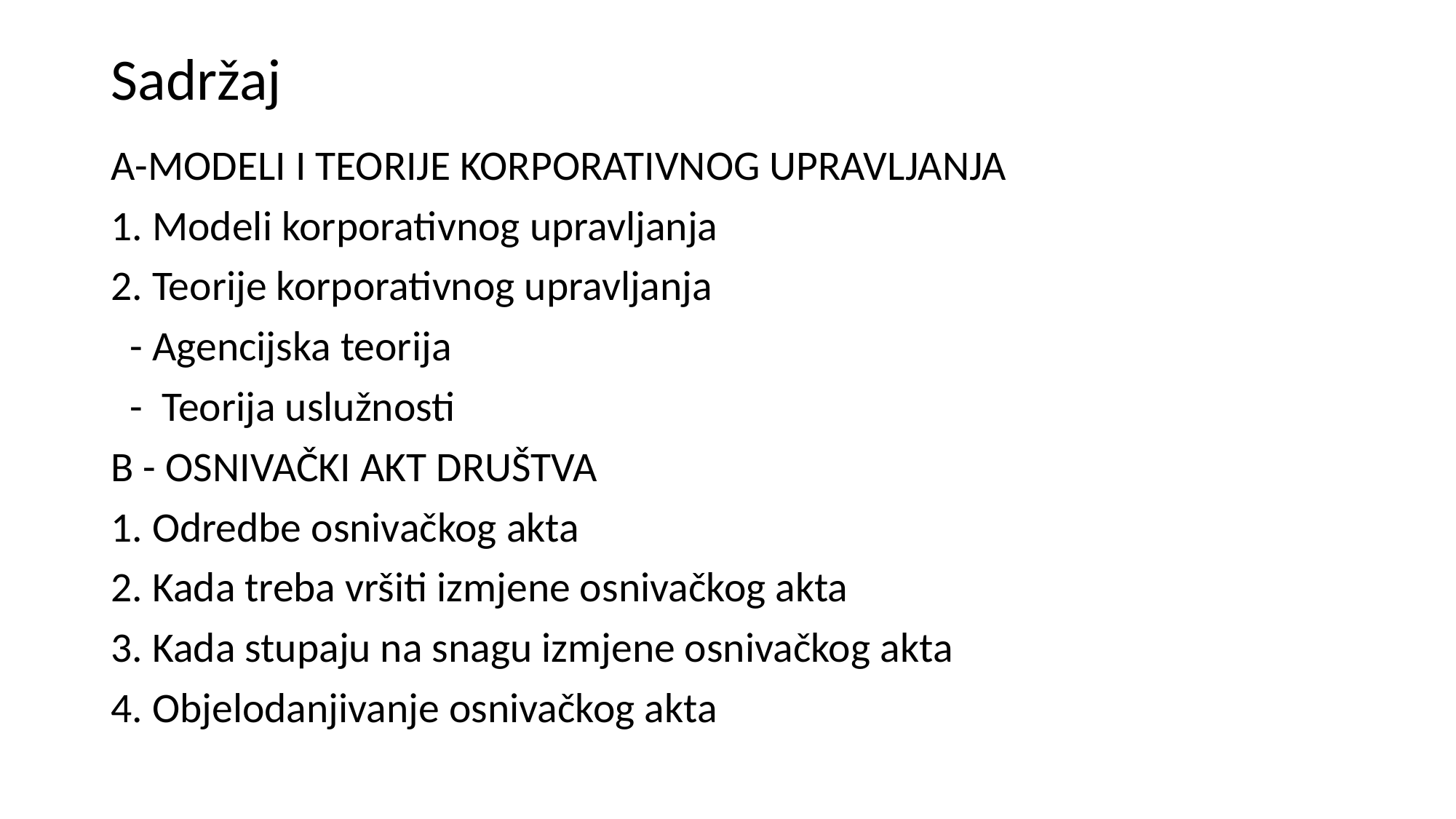

# Sadržaj
A-MODELI I TEORIJE KORPORATIVNOG UPRAVLJANJA
1. Modeli korporativnog upravljanja
2. Teorije korporativnog upravljanja
  - Agencijska teorija
  -  Teorija uslužnosti
B - OSNIVAČKI AKT DRUŠTVA
1. Odredbe osnivačkog akta
2. Kada treba vršiti izmjene osnivačkog akta
3. Kada stupaju na snagu izmjene osnivačkog akta
4. Objelodanjivanje osnivačkog akta